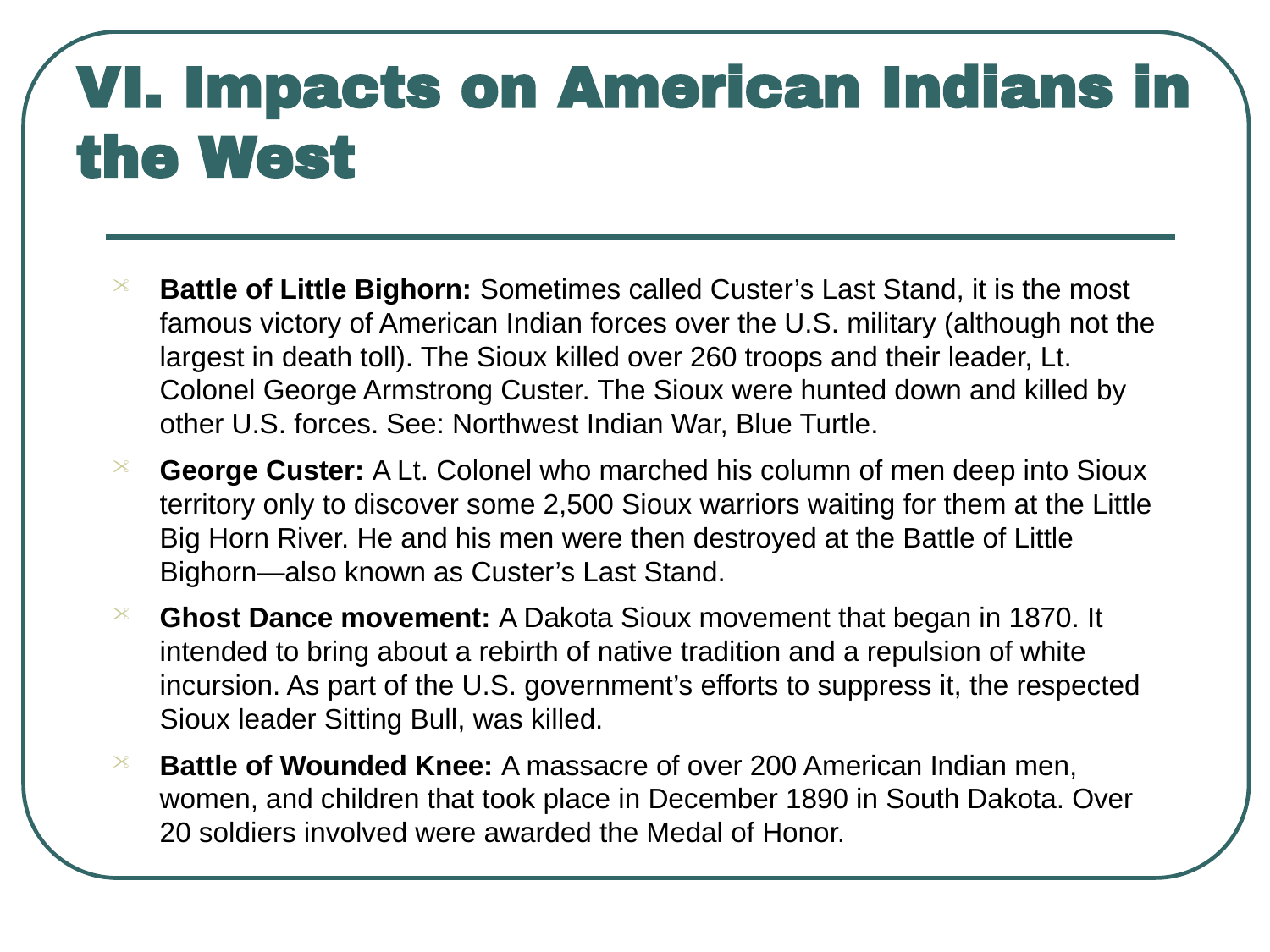

# VI. Impacts on American Indians in the West
Battle of Little Bighorn: Sometimes called Custer’s Last Stand, it is the most famous victory of American Indian forces over the U.S. military (although not the largest in death toll). The Sioux killed over 260 troops and their leader, Lt. Colonel George Armstrong Custer. The Sioux were hunted down and killed by other U.S. forces. See: Northwest Indian War, Blue Turtle.
George Custer: A Lt. Colonel who marched his column of men deep into Sioux territory only to discover some 2,500 Sioux warriors waiting for them at the Little Big Horn River. He and his men were then destroyed at the Battle of Little Bighorn—also known as Custer’s Last Stand.
Ghost Dance movement: A Dakota Sioux movement that began in 1870. It intended to bring about a rebirth of native tradition and a repulsion of white incursion. As part of the U.S. government’s efforts to suppress it, the respected Sioux leader Sitting Bull, was killed.
Battle of Wounded Knee: A massacre of over 200 American Indian men, women, and children that took place in December 1890 in South Dakota. Over 20 soldiers involved were awarded the Medal of Honor.